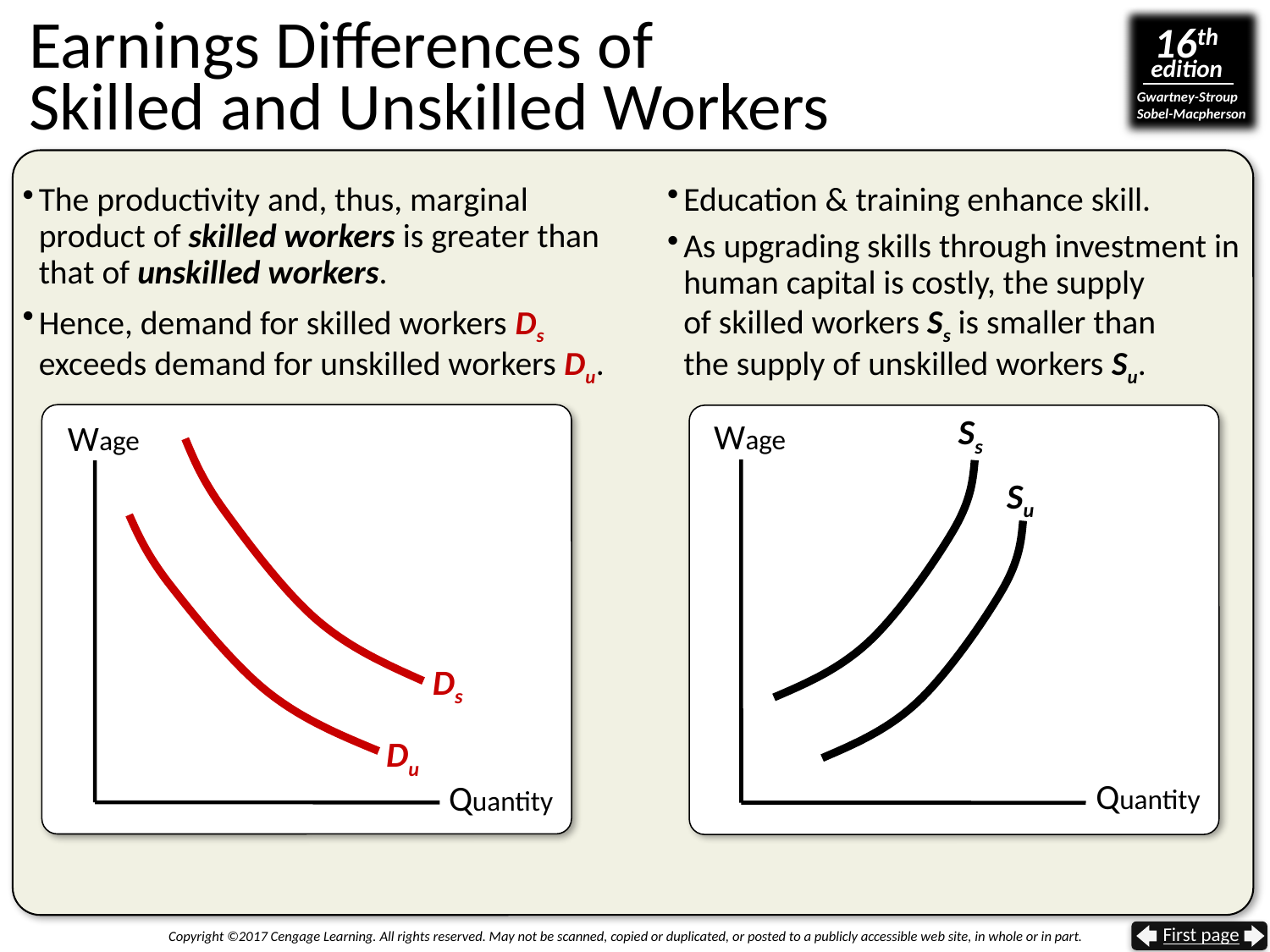

# Earnings Differences of Skilled and Unskilled Workers
Education & training enhance skill.
As upgrading skills through investment in human capital is costly, the supply
of skilled workers Ss is smaller than
the supply of unskilled workers Su.
The productivity and, thus, marginal product of skilled workers is greater than that of unskilled workers.
Hence, demand for skilled workers Ds exceeds demand for unskilled workers Du.
Ss

Wage

Quantity

Wage

Quantity

Ds

Su

Du